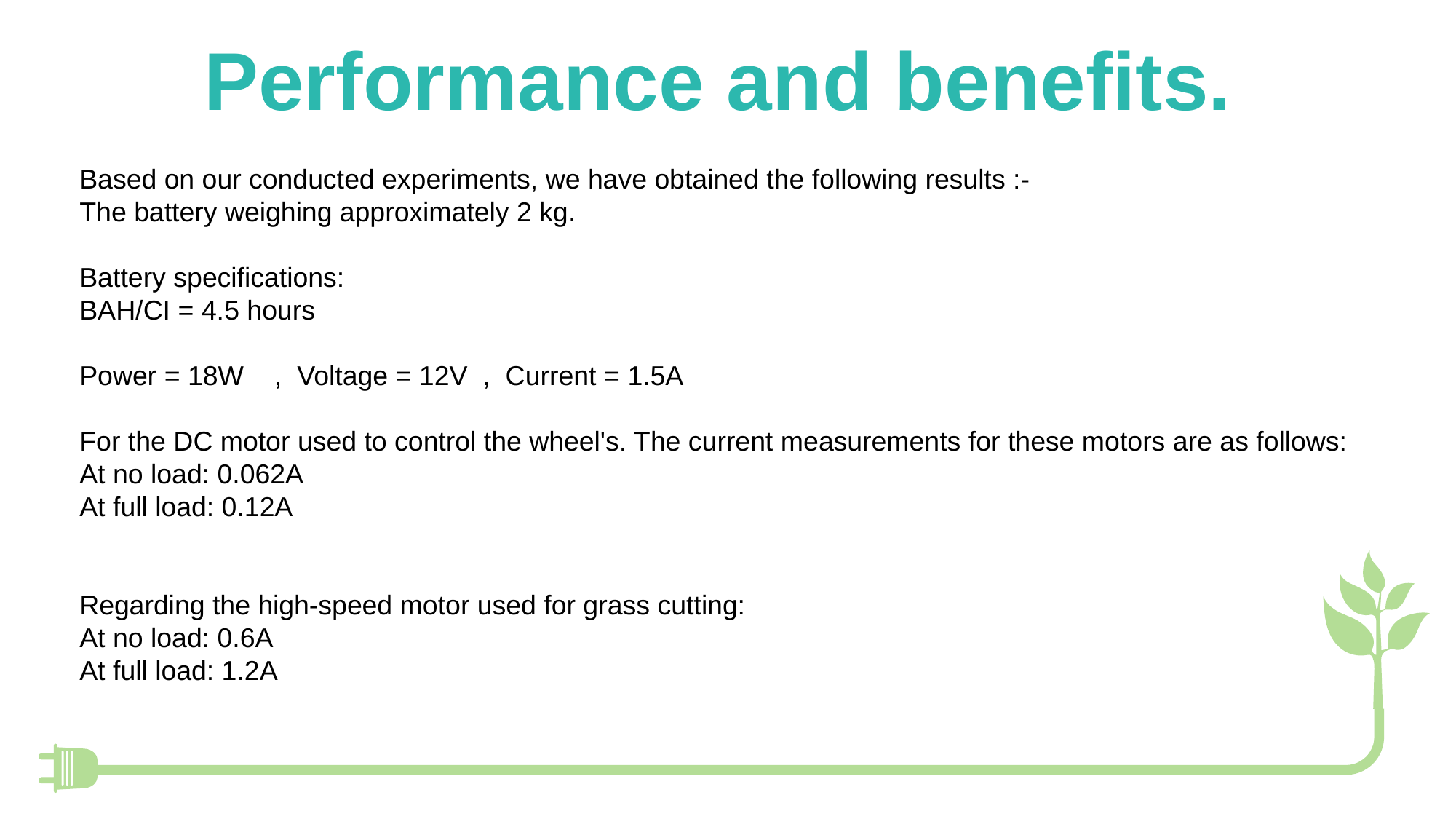

Performance and benefits.
Based on our conducted experiments, we have obtained the following results :-
The battery weighing approximately 2 kg.

Battery specifications:
BAH/CI = 4.5 hours

Power = 18W    ,  Voltage = 12V  ,  Current = 1.5A

For the DC motor used to control the wheel's. The current measurements for these motors are as follows:
At no load: 0.062A
At full load: 0.12A

Regarding the high-speed motor used for grass cutting:
At no load: 0.6A
At full load: 1.2A